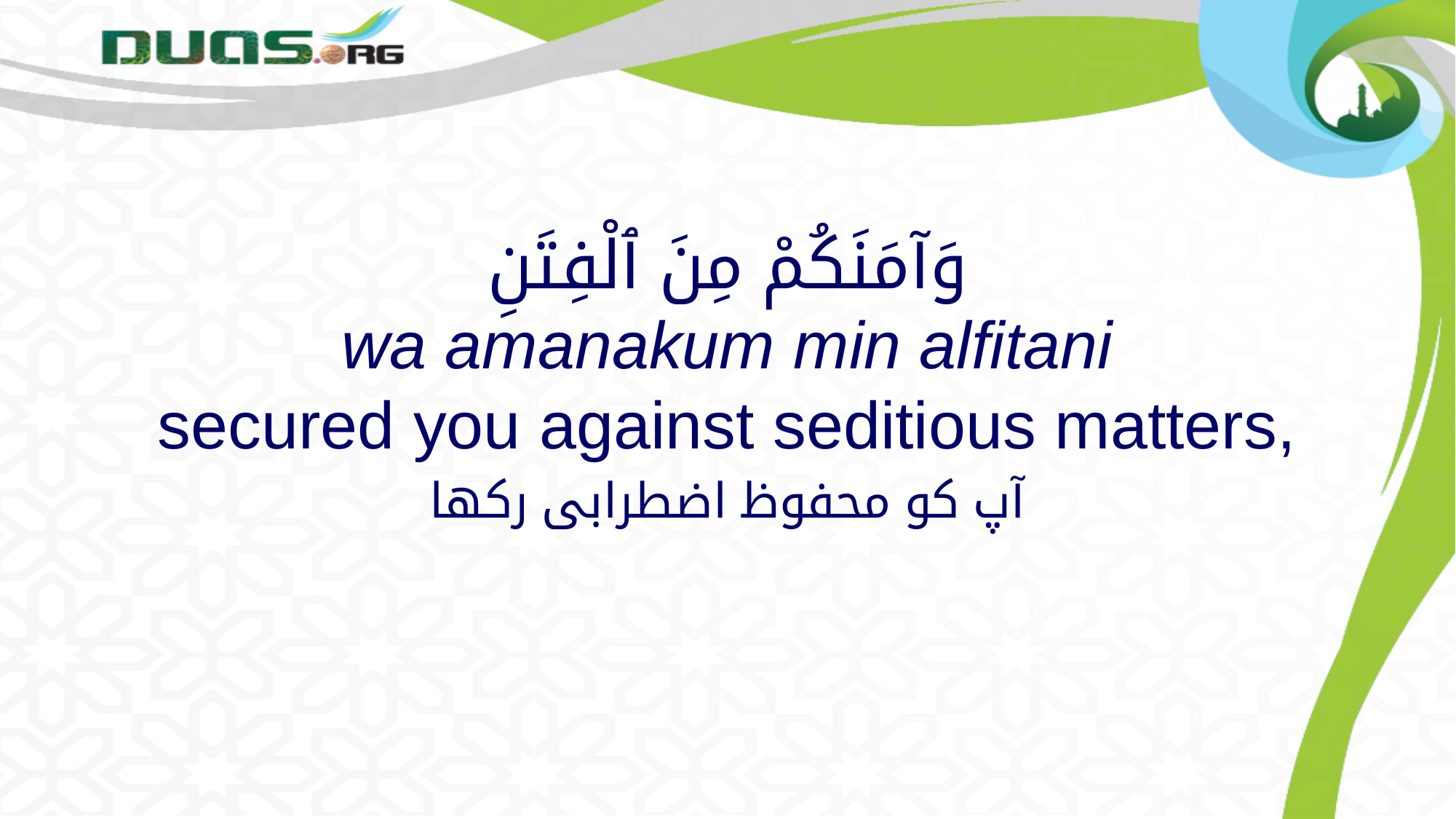

# وَآمَنَكُمْ مِنَ ٱلْفِتَنِ wa amanakum min alfitani secured you against seditious matters,
آپ کو محفوظ اضطرابی رکھا